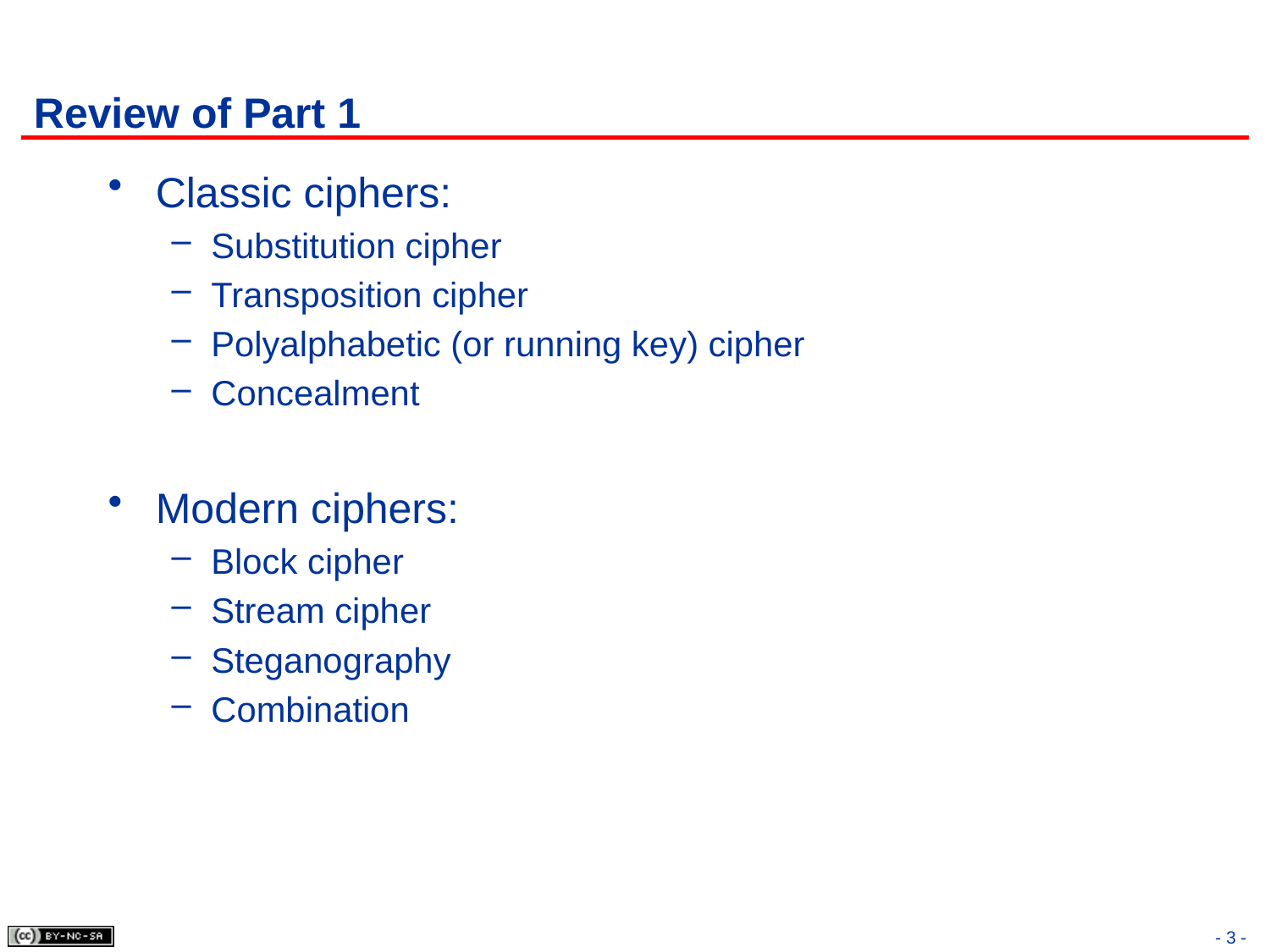

# Review of Part 1
Classic ciphers:
Substitution cipher
Transposition cipher
Polyalphabetic (or running key) cipher
Concealment

Modern ciphers:
Block cipher
Stream cipher
Steganography
Combination

- 3 -